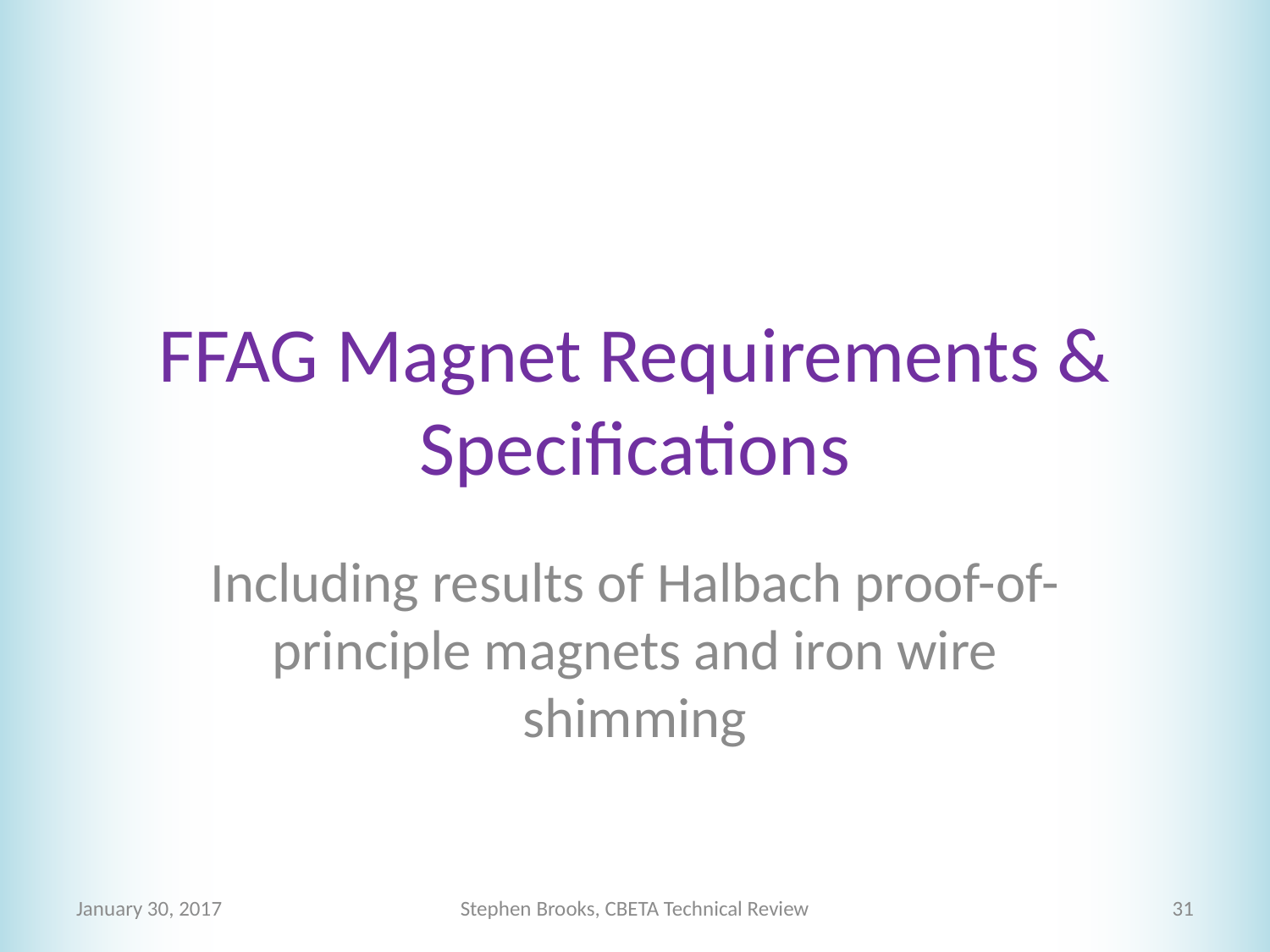

# FFAG Magnet Requirements & Specifications
Including results of Halbach proof-of-principle magnets and iron wire shimming
January 30, 2017
Stephen Brooks, CBETA Technical Review
31